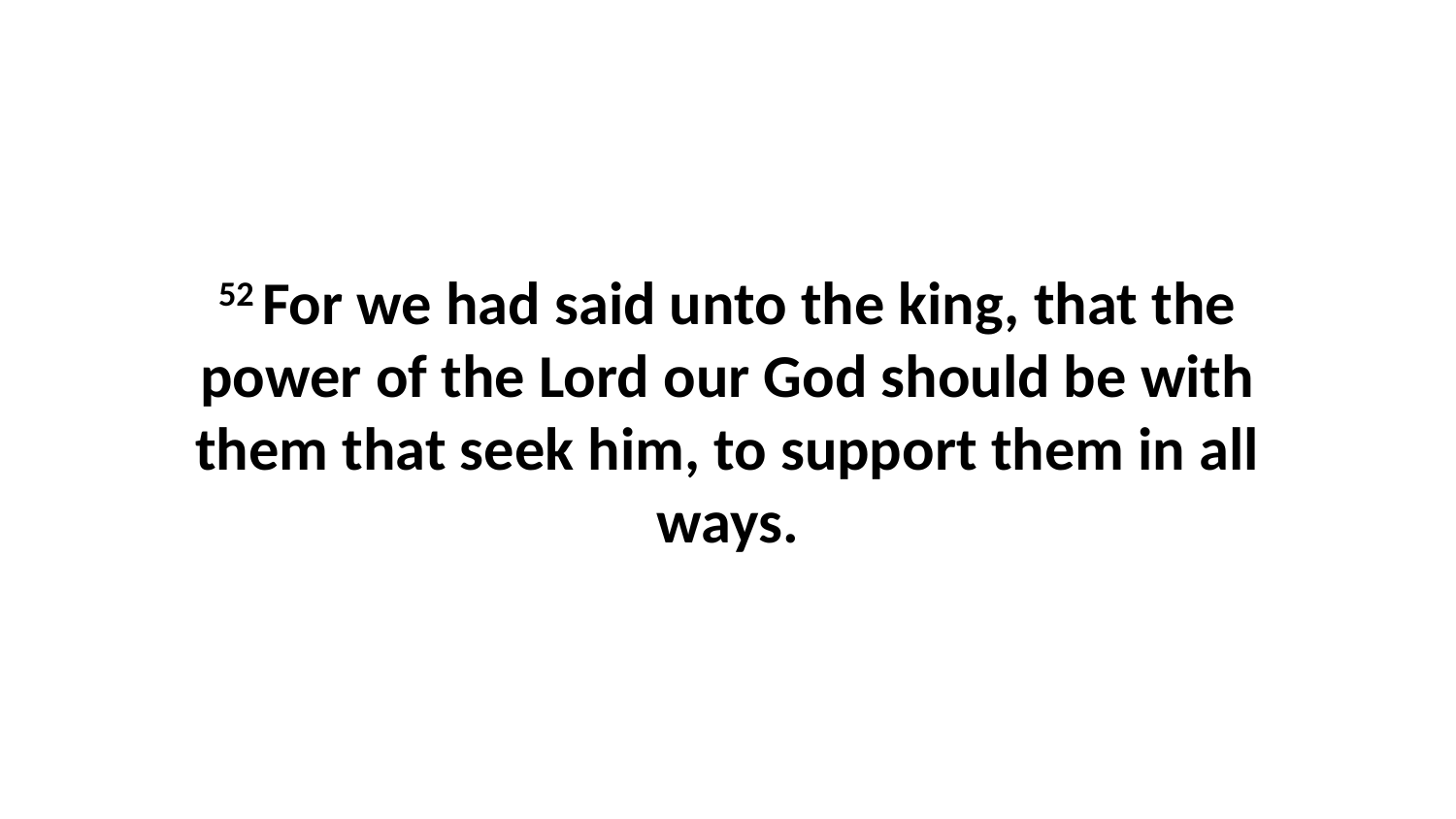

52 For we had said unto the king, that the power of the Lord our God should be with them that seek him, to support them in all ways.